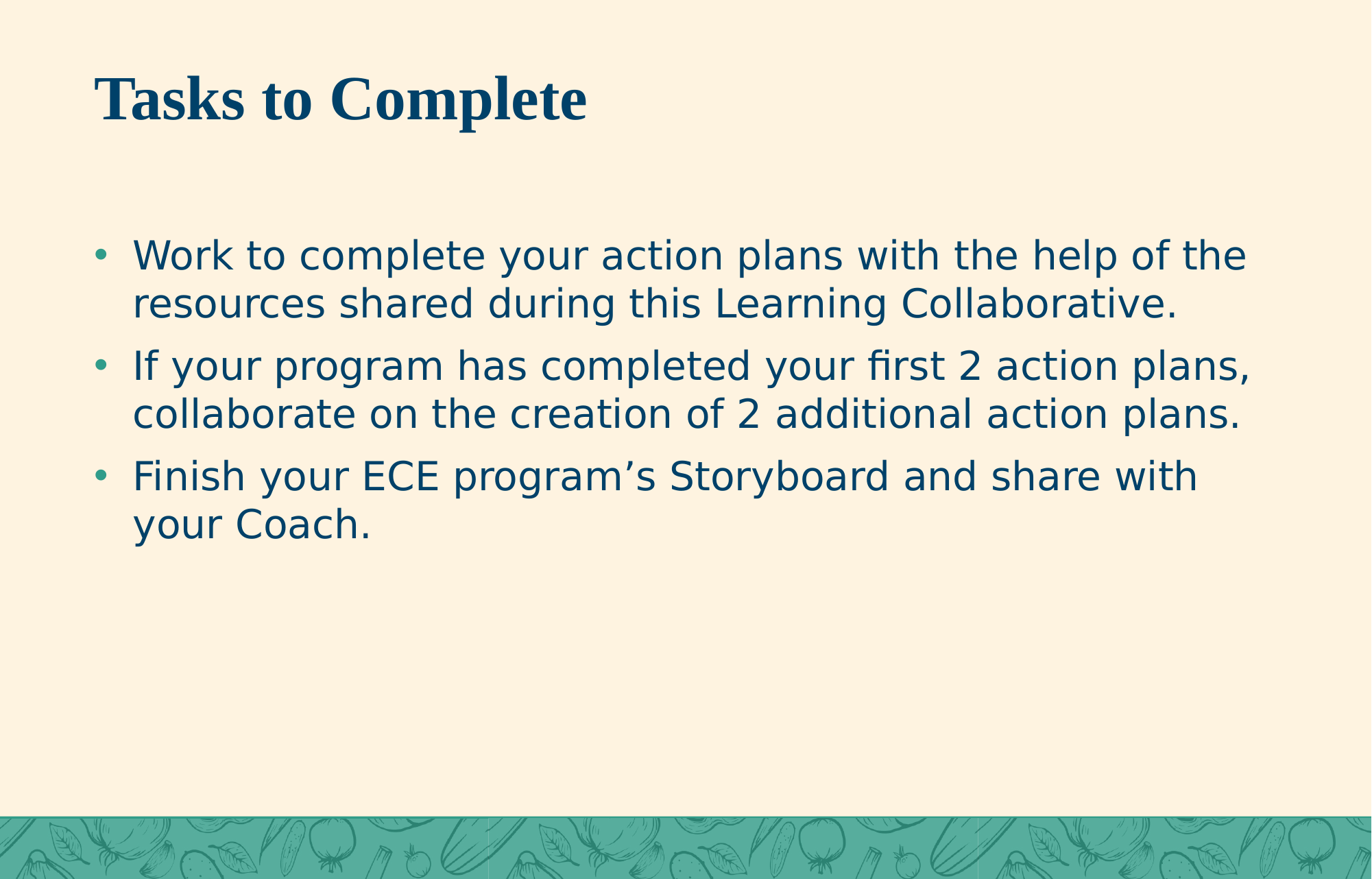

# Tasks to Complete
Work to complete your action plans with the help of the resources shared during this Learning Collaborative.​
If your program has completed your first 2 action plans, collaborate on the creation of 2 additional action plans. ​
Finish your ECE program’s Storyboard and share with your Coach.